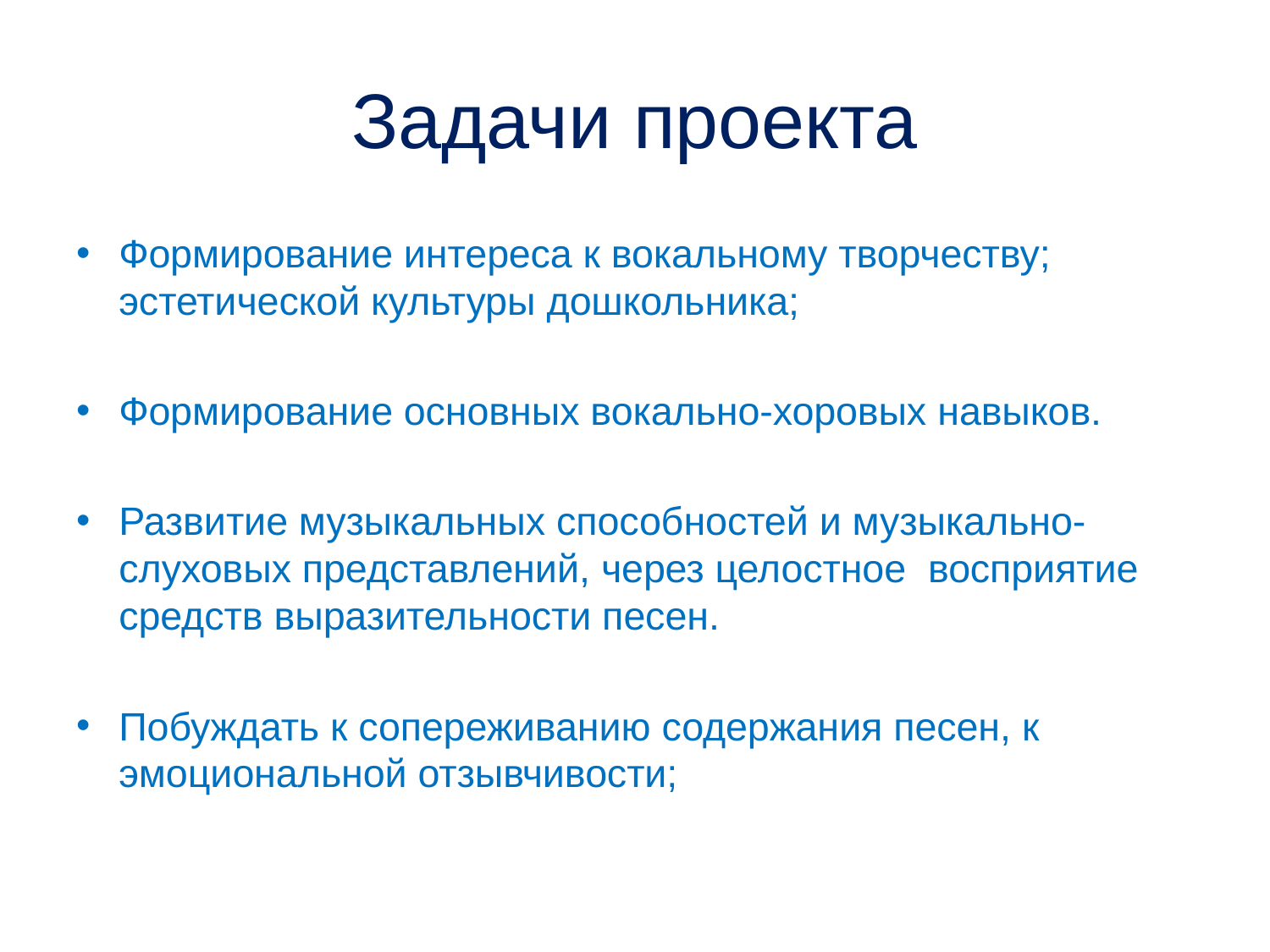

# Задачи проекта
Формирование интереса к вокальному творчеству; эстетической культуры дошкольника;

Формирование основных вокально-хоровых навыков.

Развитие музыкальных способностей и музыкально-слуховых представлений, через целостное  восприятие средств выразительности песен.

Побуждать к сопереживанию содержания песен, к эмоциональной отзывчивости;